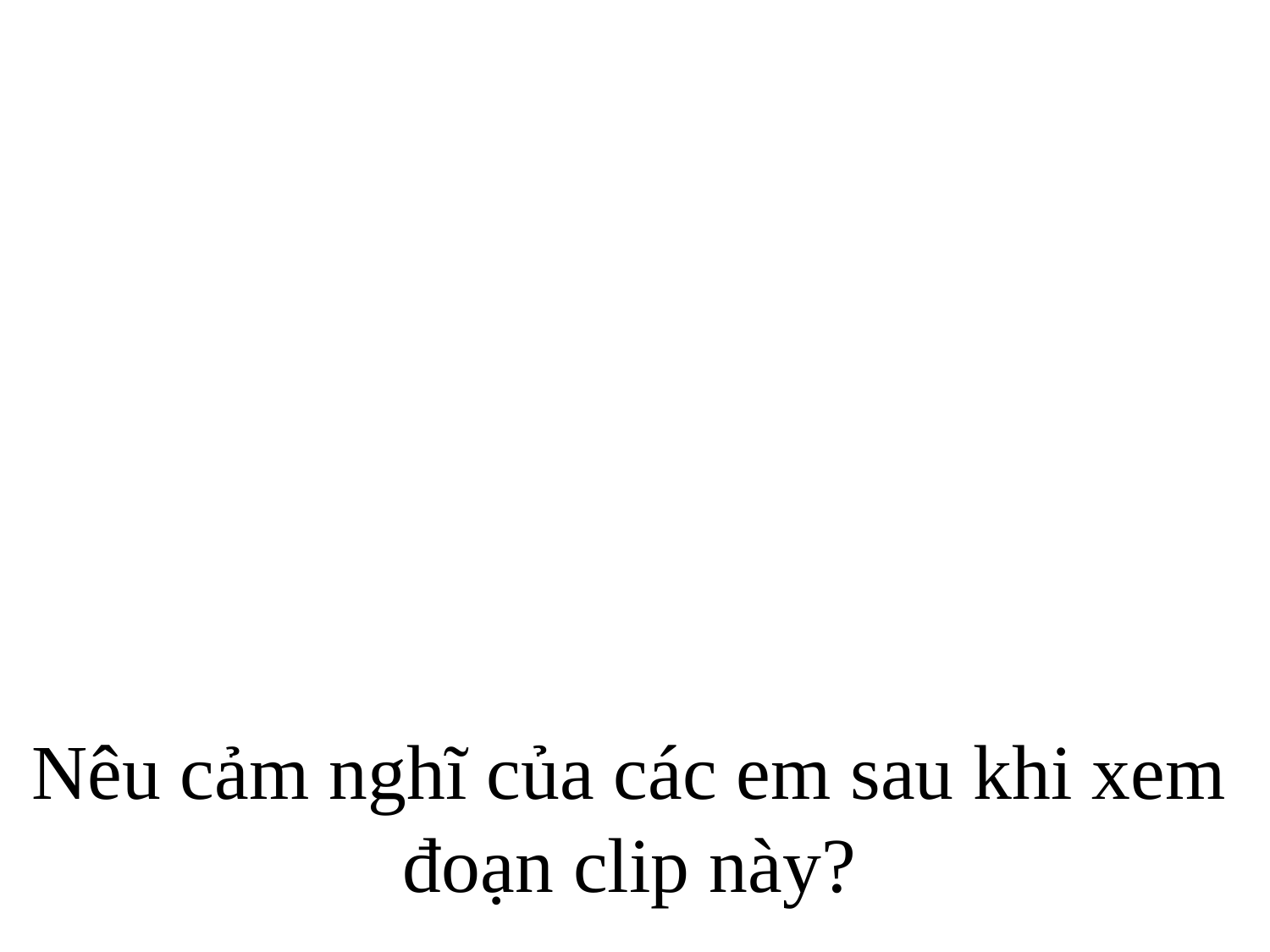

# Nêu cảm nghĩ của các em sau khi xem đoạn clip này?